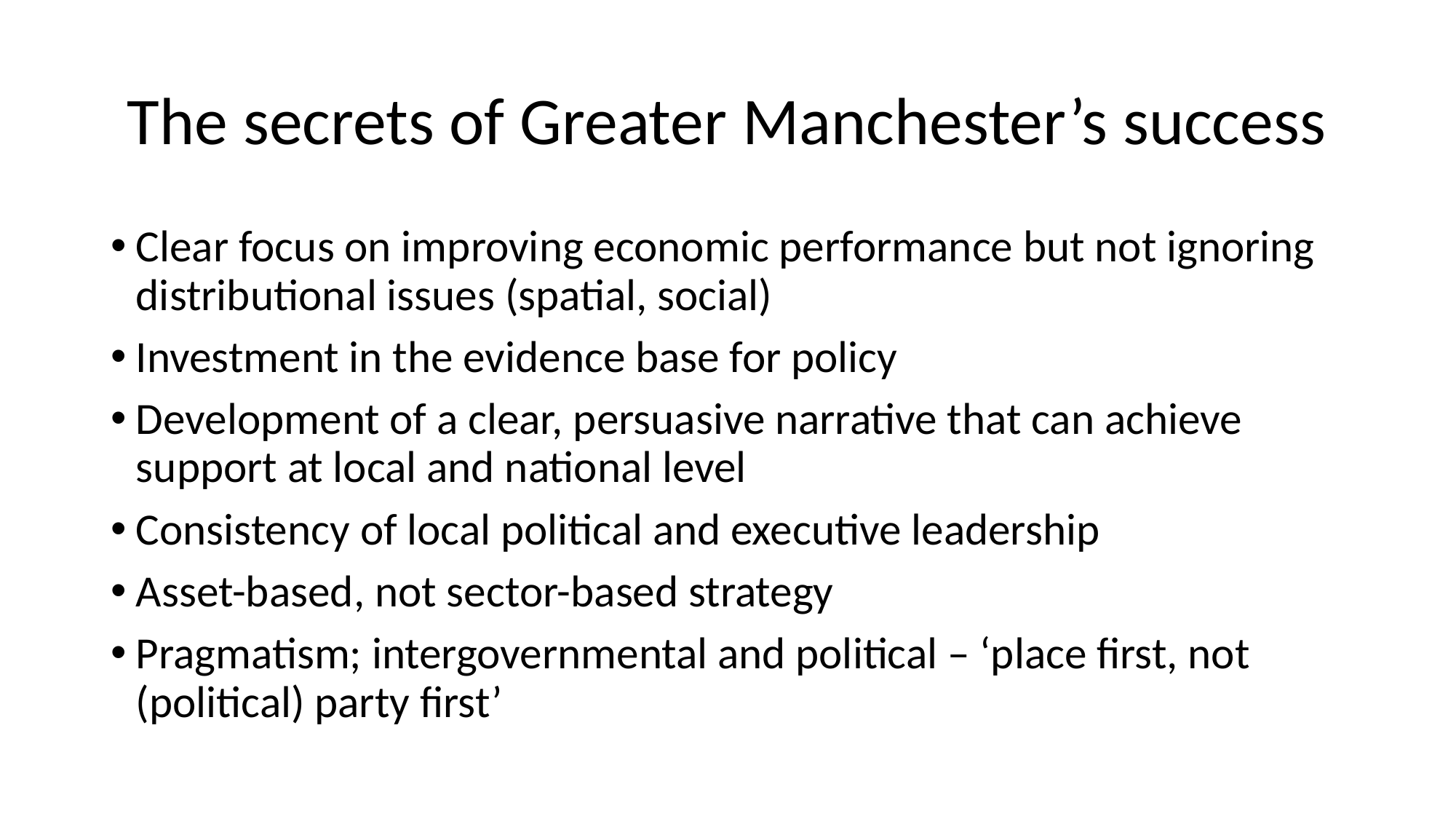

# The secrets of Greater Manchester’s success
Clear focus on improving economic performance but not ignoring distributional issues (spatial, social)
Investment in the evidence base for policy
Development of a clear, persuasive narrative that can achieve support at local and national level
Consistency of local political and executive leadership
Asset-based, not sector-based strategy
Pragmatism; intergovernmental and political – ‘place first, not (political) party first’